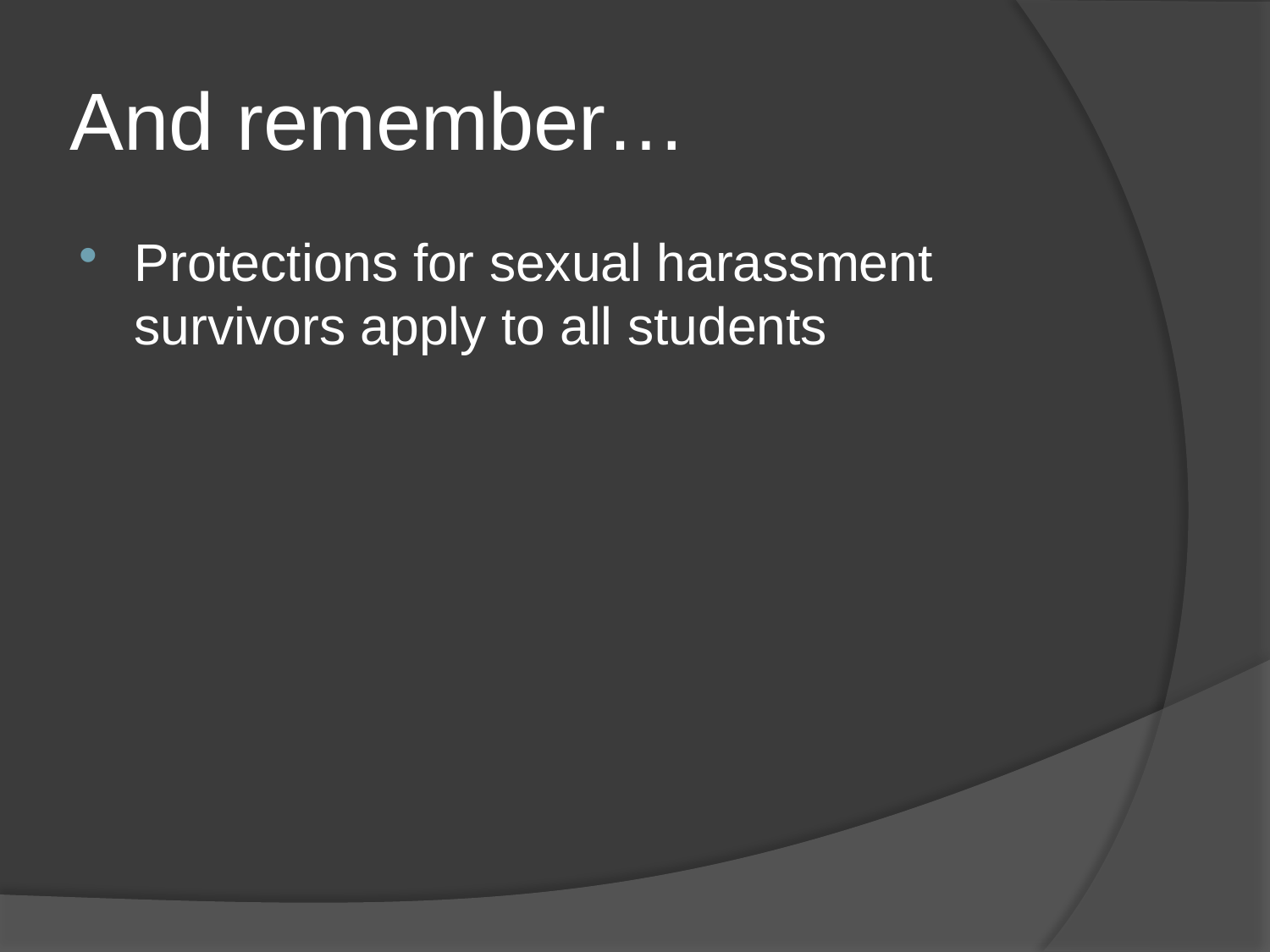

# And remember…
Protections for sexual harassment survivors apply to all students